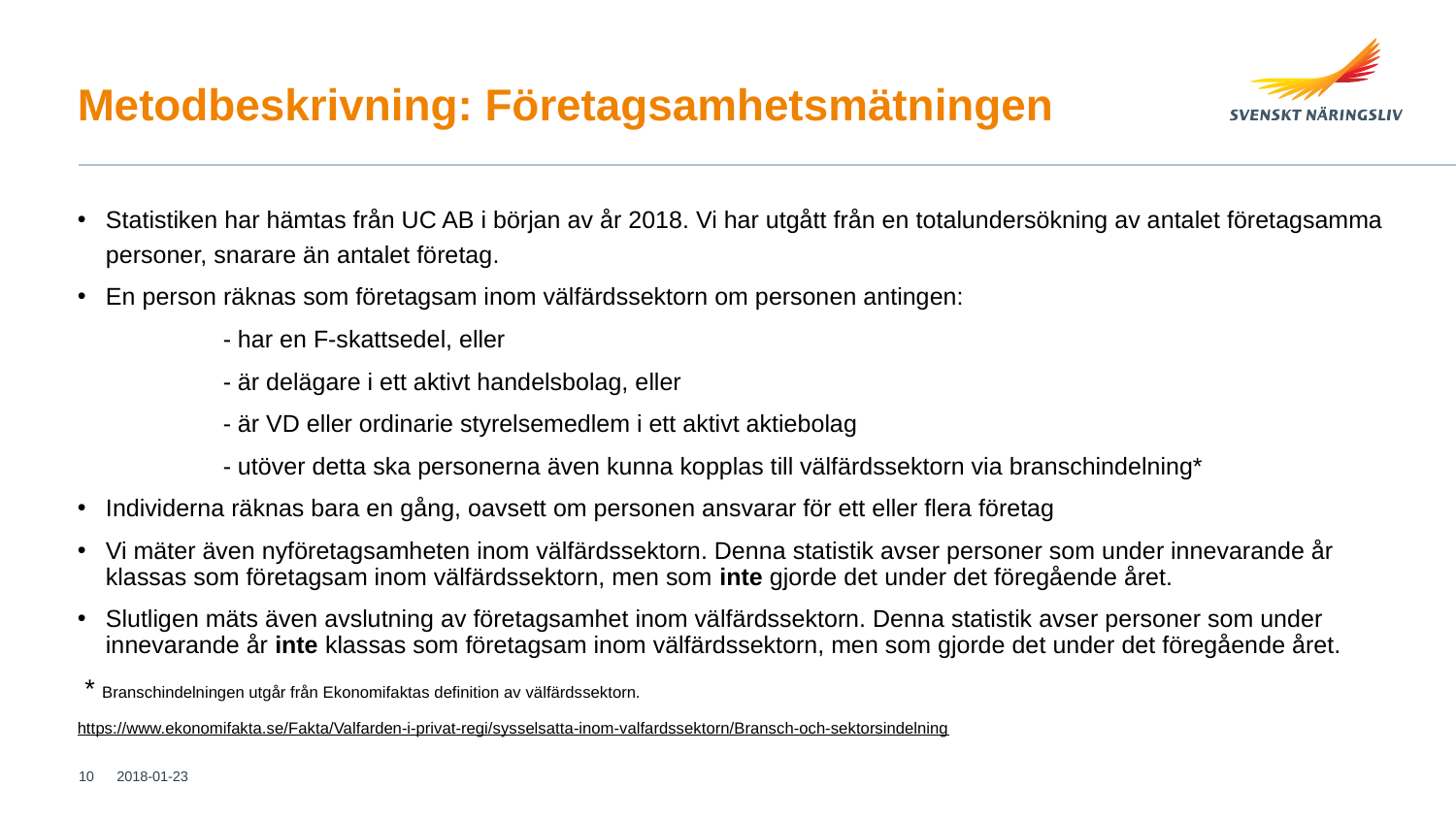

# Metodbeskrivning: Företagsamhetsmätningen
Statistiken har hämtas från UC AB i början av år 2018. Vi har utgått från en totalundersökning av antalet företagsamma personer, snarare än antalet företag.
En person räknas som företagsam inom välfärdssektorn om personen antingen:
	- har en F-skattsedel, eller
	- är delägare i ett aktivt handelsbolag, eller
	- är VD eller ordinarie styrelsemedlem i ett aktivt aktiebolag
	- utöver detta ska personerna även kunna kopplas till välfärdssektorn via branschindelning*
Individerna räknas bara en gång, oavsett om personen ansvarar för ett eller flera företag
Vi mäter även nyföretagsamheten inom välfärdssektorn. Denna statistik avser personer som under innevarande år klassas som företagsam inom välfärdssektorn, men som inte gjorde det under det föregående året.
Slutligen mäts även avslutning av företagsamhet inom välfärdssektorn. Denna statistik avser personer som under innevarande år inte klassas som företagsam inom välfärdssektorn, men som gjorde det under det föregående året.
 * Branschindelningen utgår från Ekonomifaktas definition av välfärdssektorn.
https://www.ekonomifakta.se/Fakta/Valfarden-i-privat-regi/sysselsatta-inom-valfardssektorn/Bransch-och-sektorsindelning

10
2018-01-23